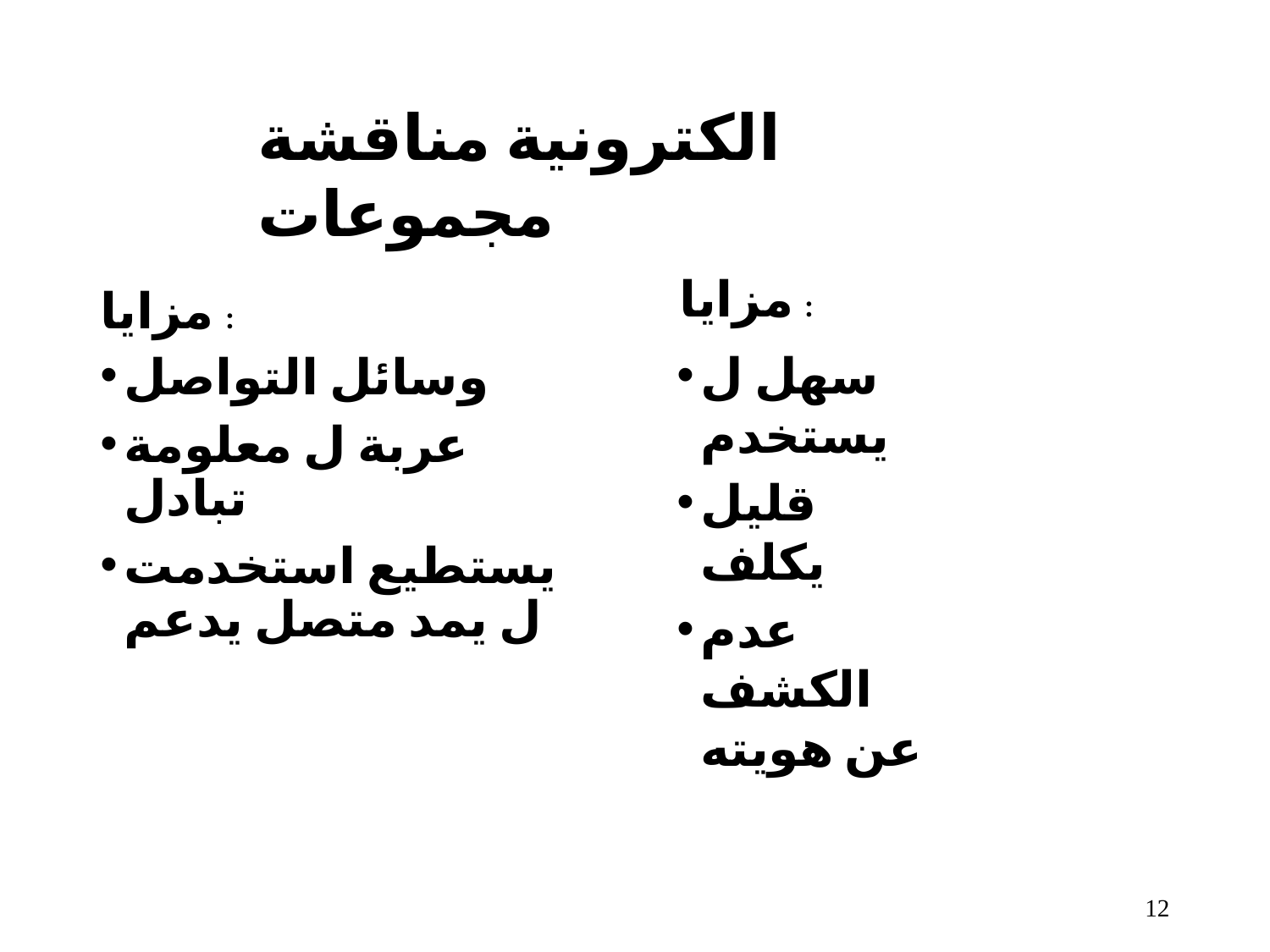

# الكترونية مناقشة مجموعات
مزايا :
سهل ل يستخدم
قليل يكلف
عدم الكشف عن هويته
مزايا :
وسائل التواصل​
عربة ل معلومة تبادل
يستطيع استخدمت ل يمد متصل يدعم
12